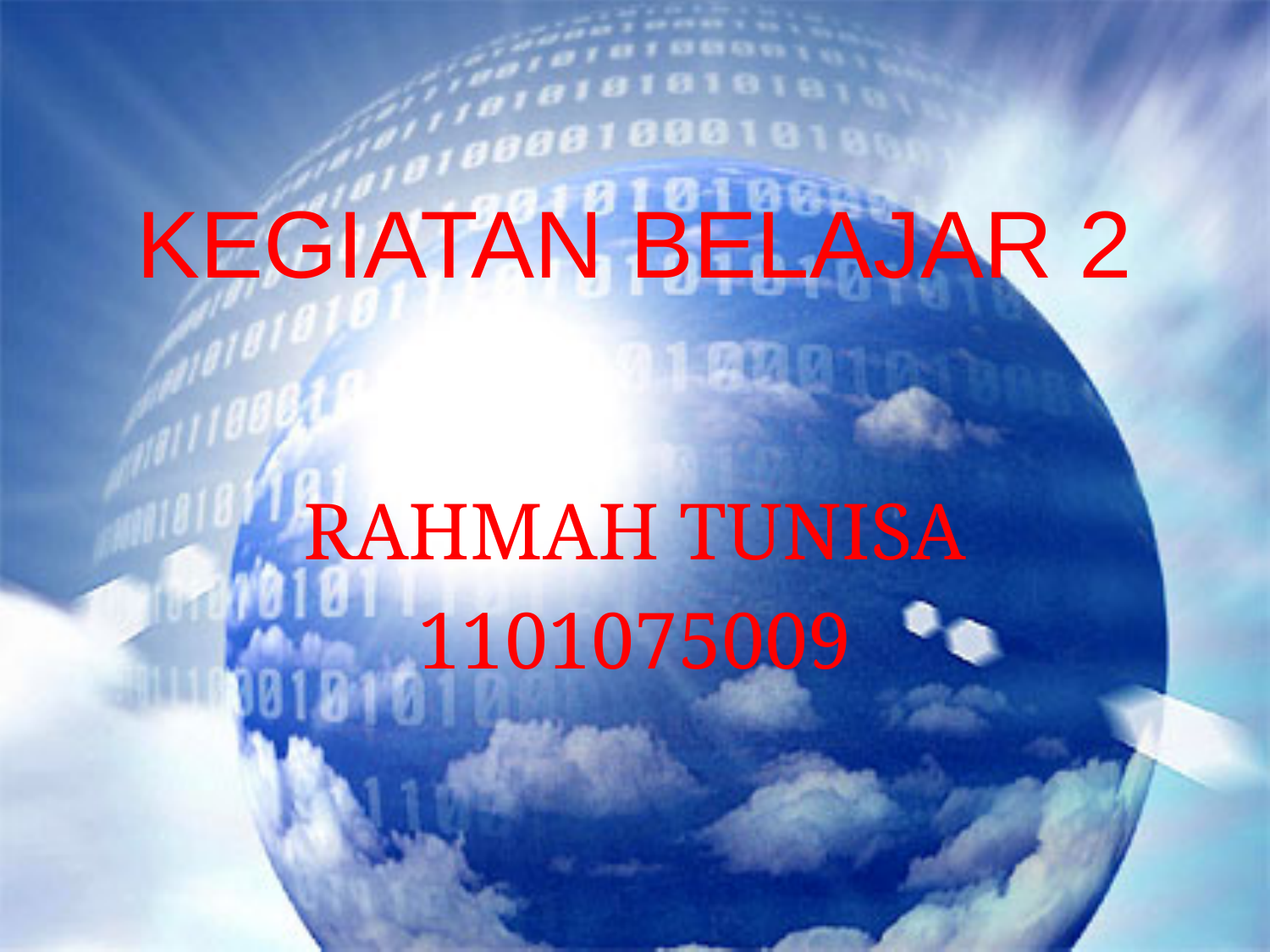

# KEGIATAN BELAJAR 2
RAHMAH TUNISA
1101075009